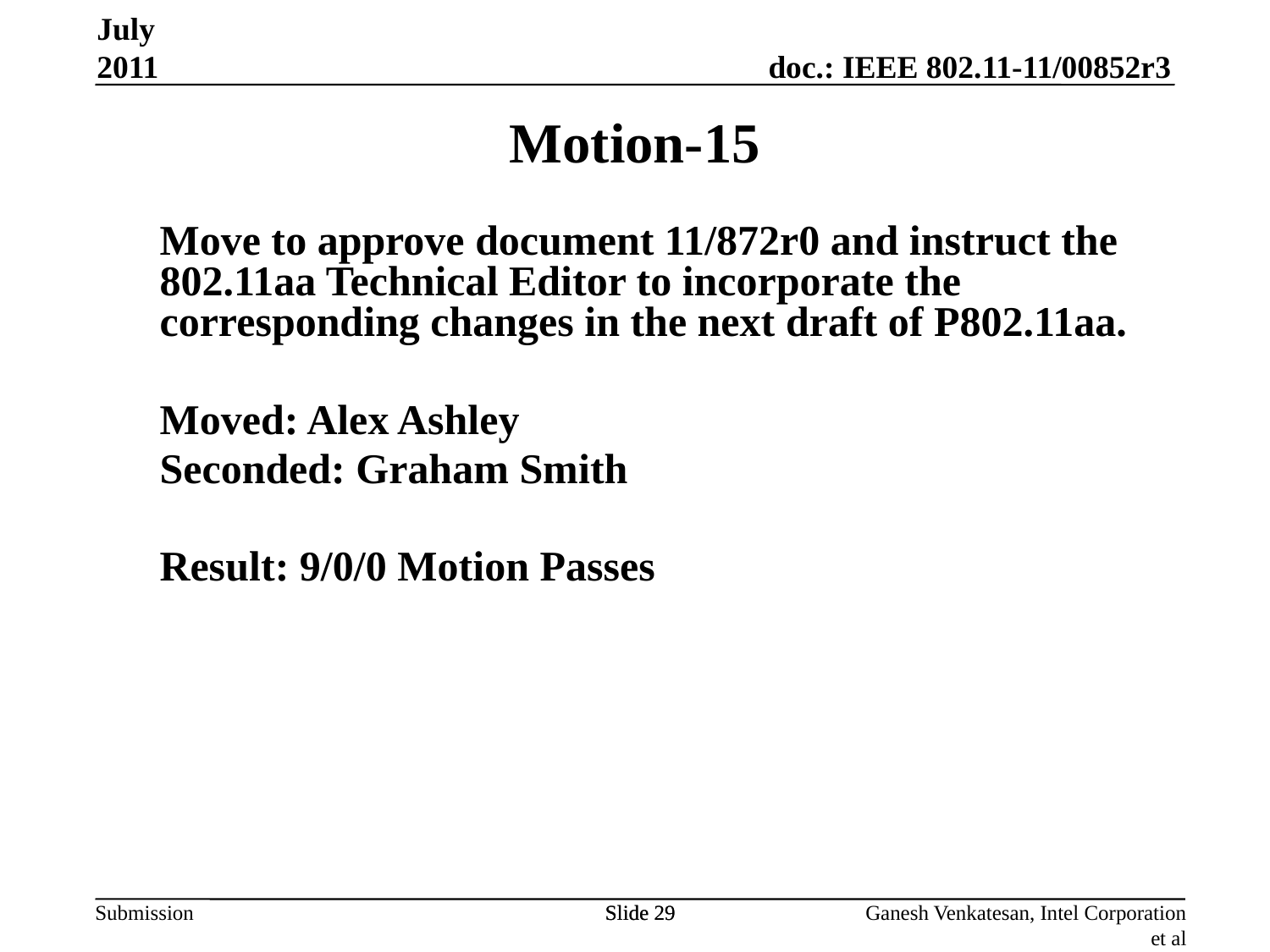

July 2011
Motion-15
Move to approve document 11/872r0 and instruct the 802.11aa Technical Editor to incorporate the corresponding changes in the next draft of P802.11aa.

Moved: Alex Ashley
Seconded: Graham Smith

Result: 9/0/0 Motion Passes

Slide 29
Slide 29
Ganesh Venkatesan, Intel Corporation et al